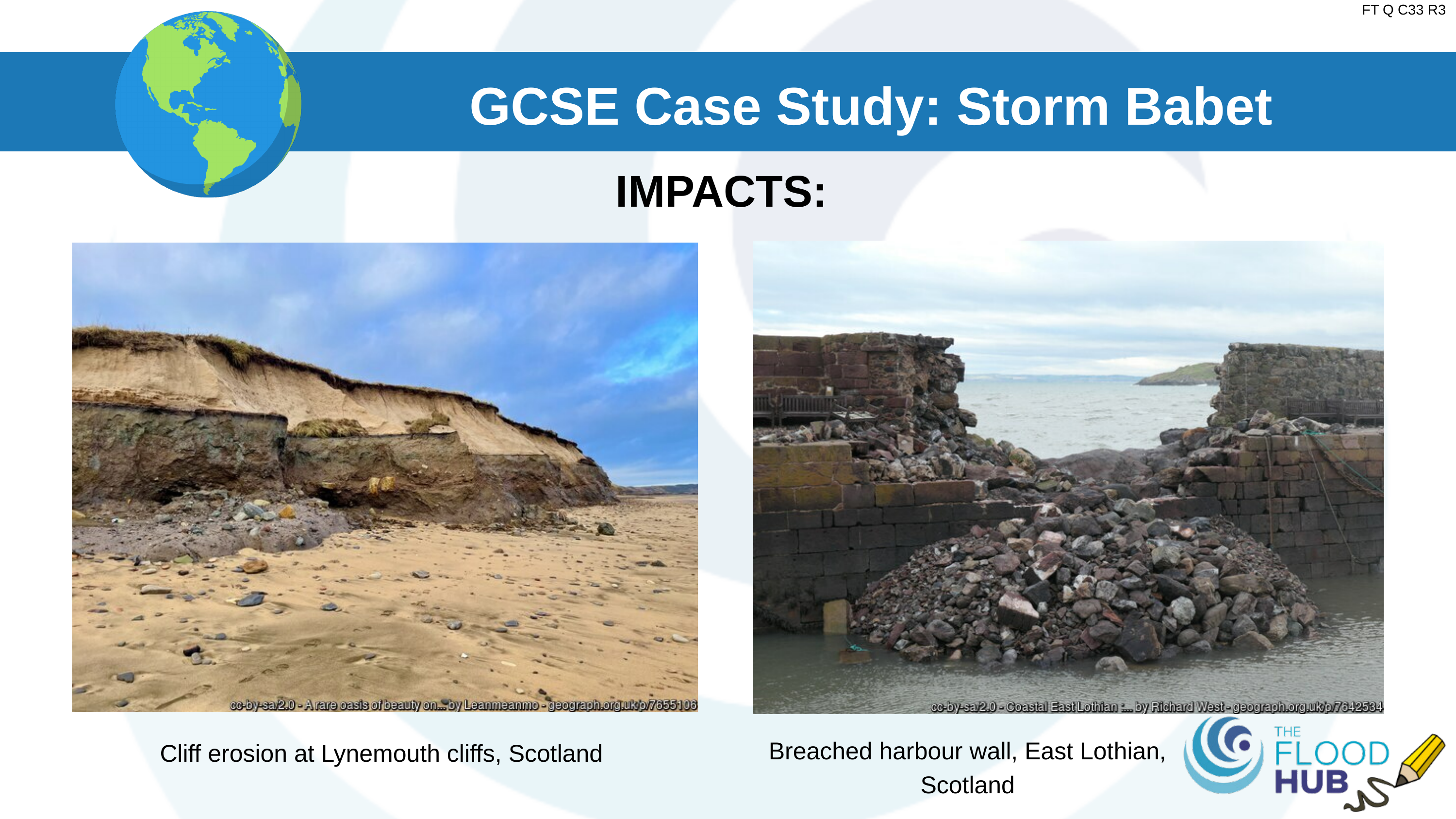

FT Q C33 R3

GCSE Case Study: Storm Babet
IMPACTS:

Breached harbour wall, East Lothian, Scotland
Cliff erosion at Lynemouth cliffs, Scotland